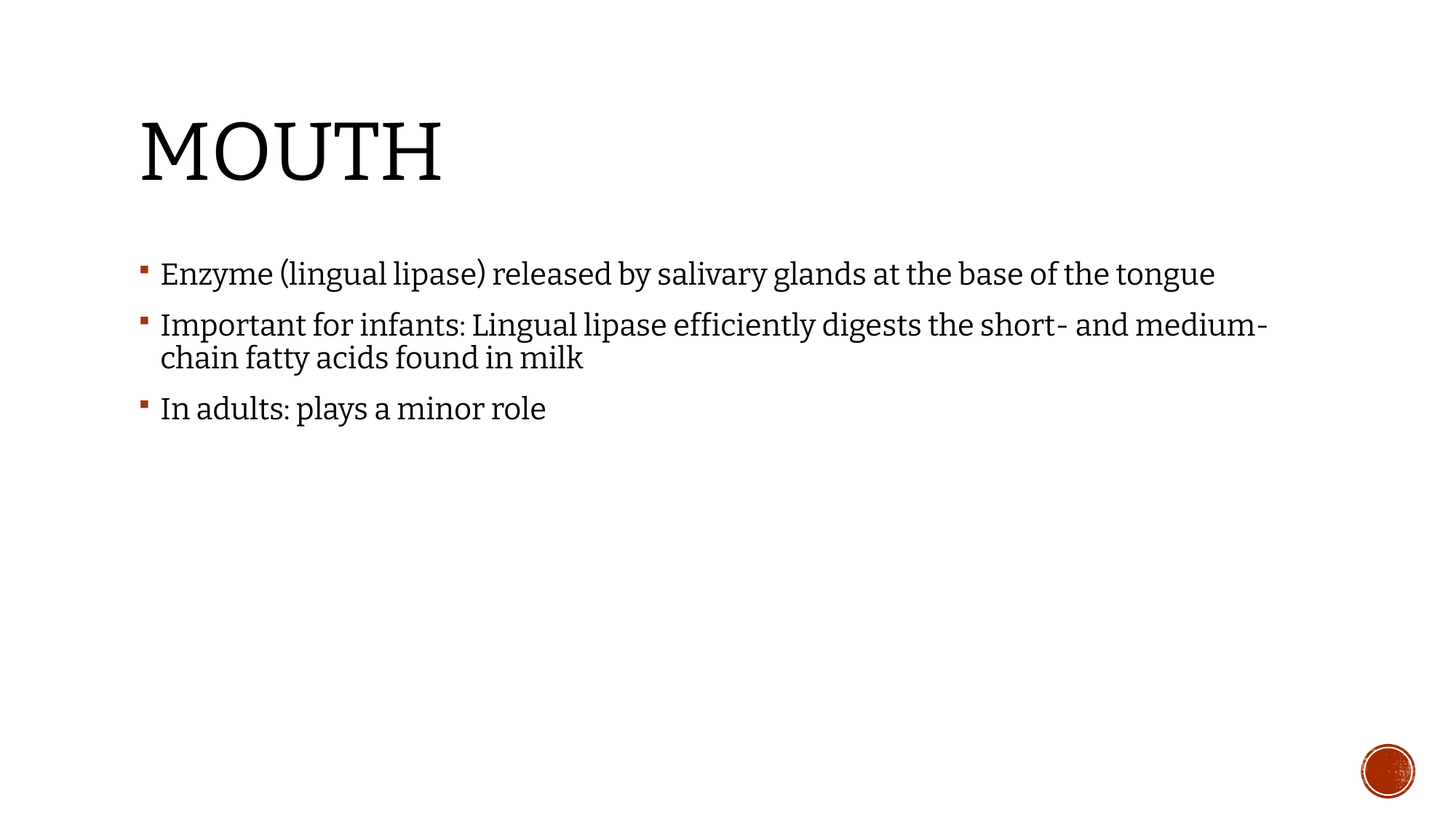

# Mouth
Enzyme (lingual lipase) released by salivary glands at the base of the tongue
Important for infants: Lingual lipase efficiently digests the short- and medium-chain fatty acids found in milk
In adults: plays a minor role